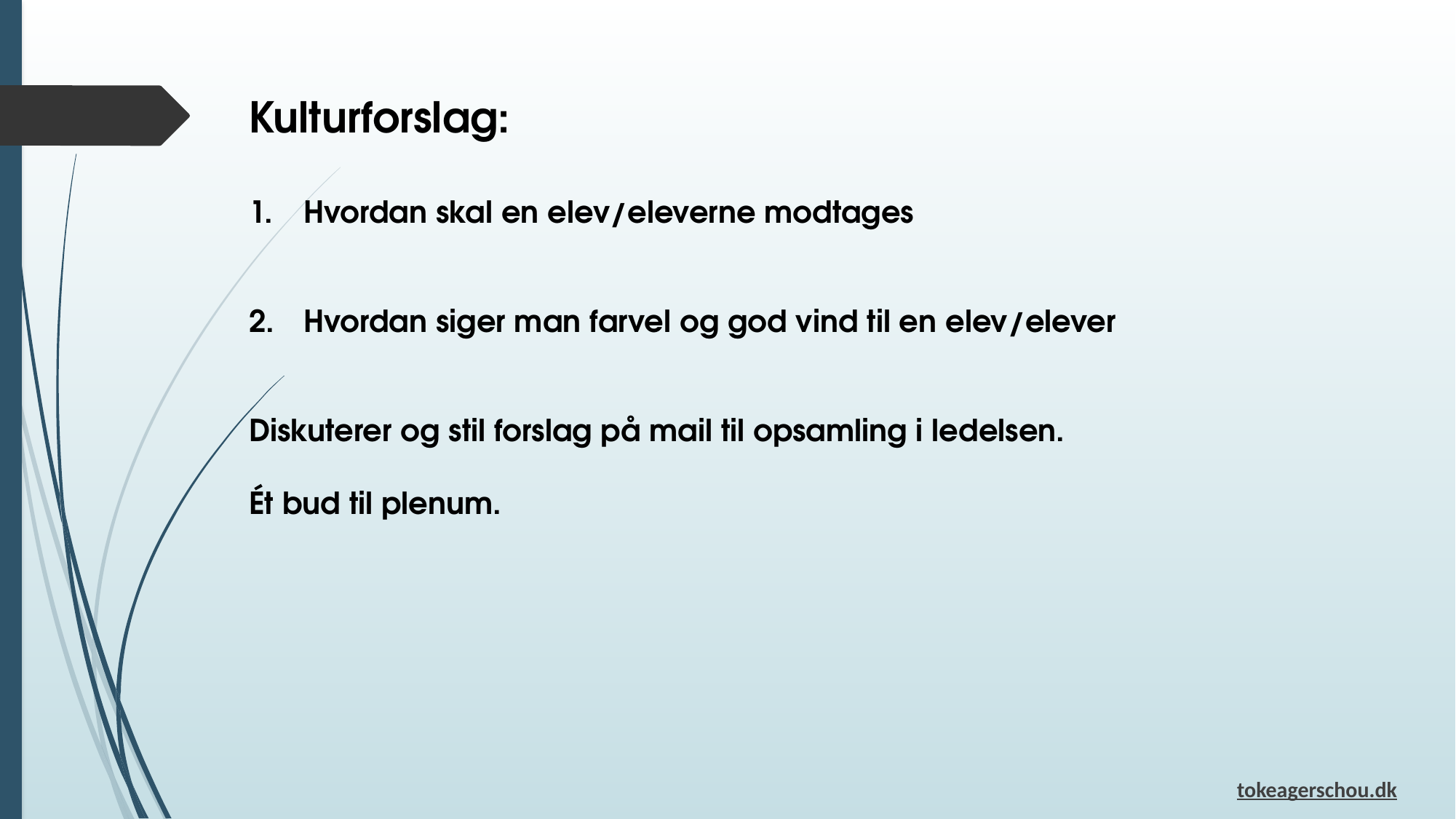

Kulturforslag:

Hvordan skal en elev/eleverne modtages

Hvordan siger man farvel og god vind til en elev/elever

Diskuterer og stil forslag på mail til opsamling i ledelsen.

Ét bud til plenum.

tokeagerschou.dk